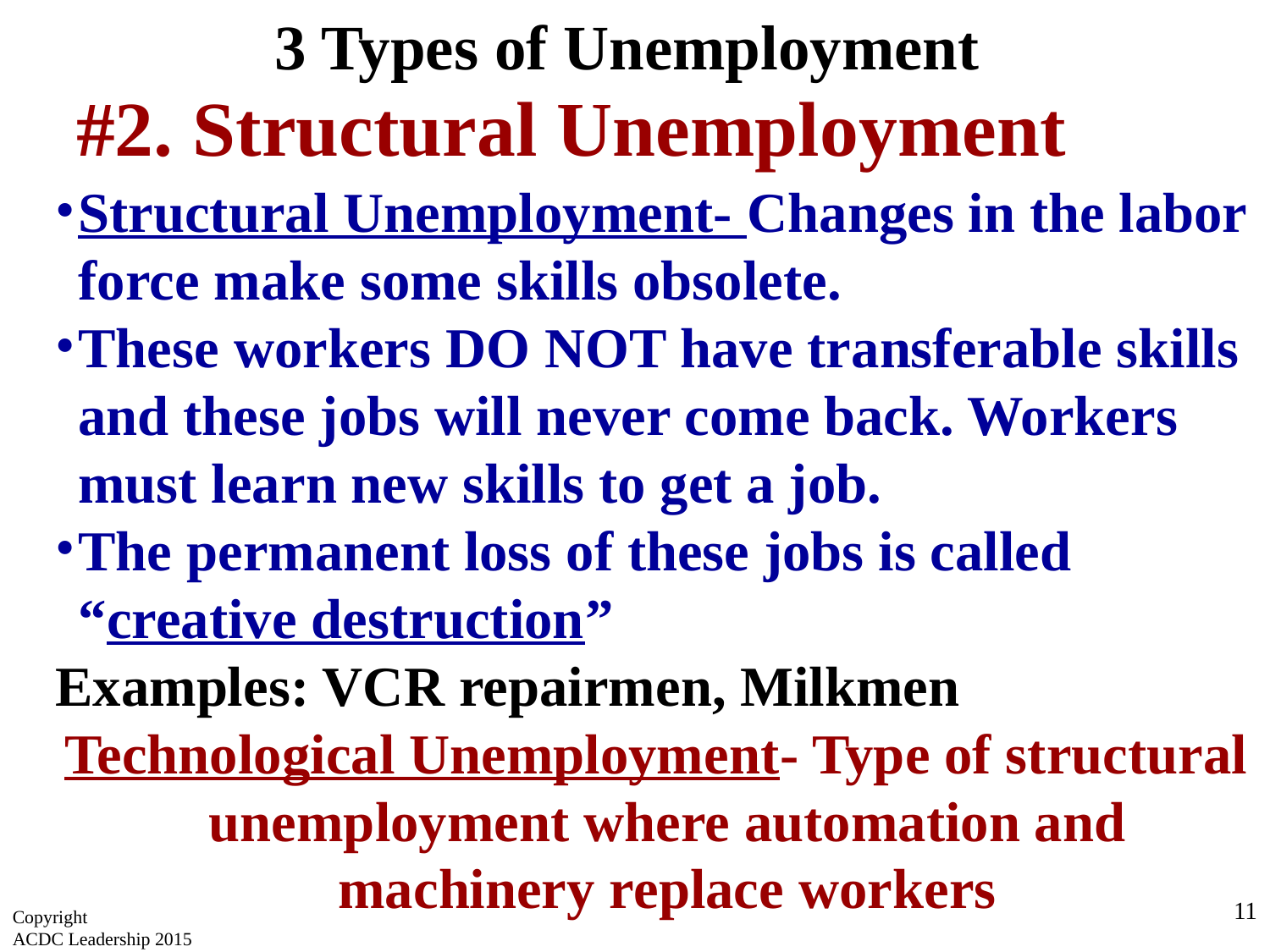

3 Types of Unemployment
#2. Structural Unemployment
Structural Unemployment- Changes in the labor force make some skills obsolete.
These workers DO NOT have transferable skills and these jobs will never come back. Workers must learn new skills to get a job.
The permanent loss of these jobs is called “creative destruction”
Examples: VCR repairmen, Milkmen
Technological Unemployment- Type of structural unemployment where automation and machinery replace workers
11
Copyright
ACDC Leadership 2015